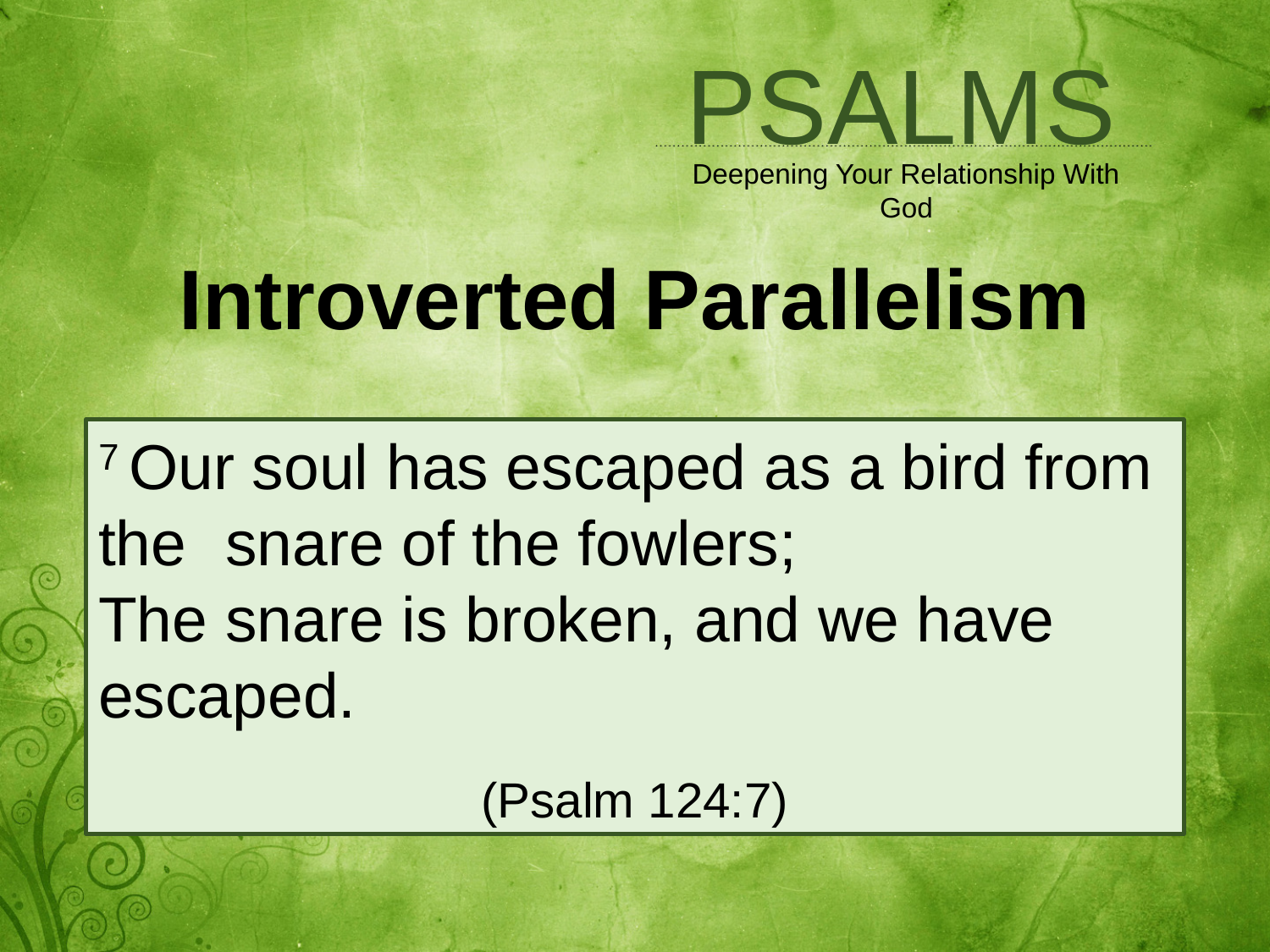

Introverted Parallelism
7 Our soul has escaped as a bird from the 	snare of the fowlers;
The snare is broken, and we have escaped.

(Psalm 124:7)